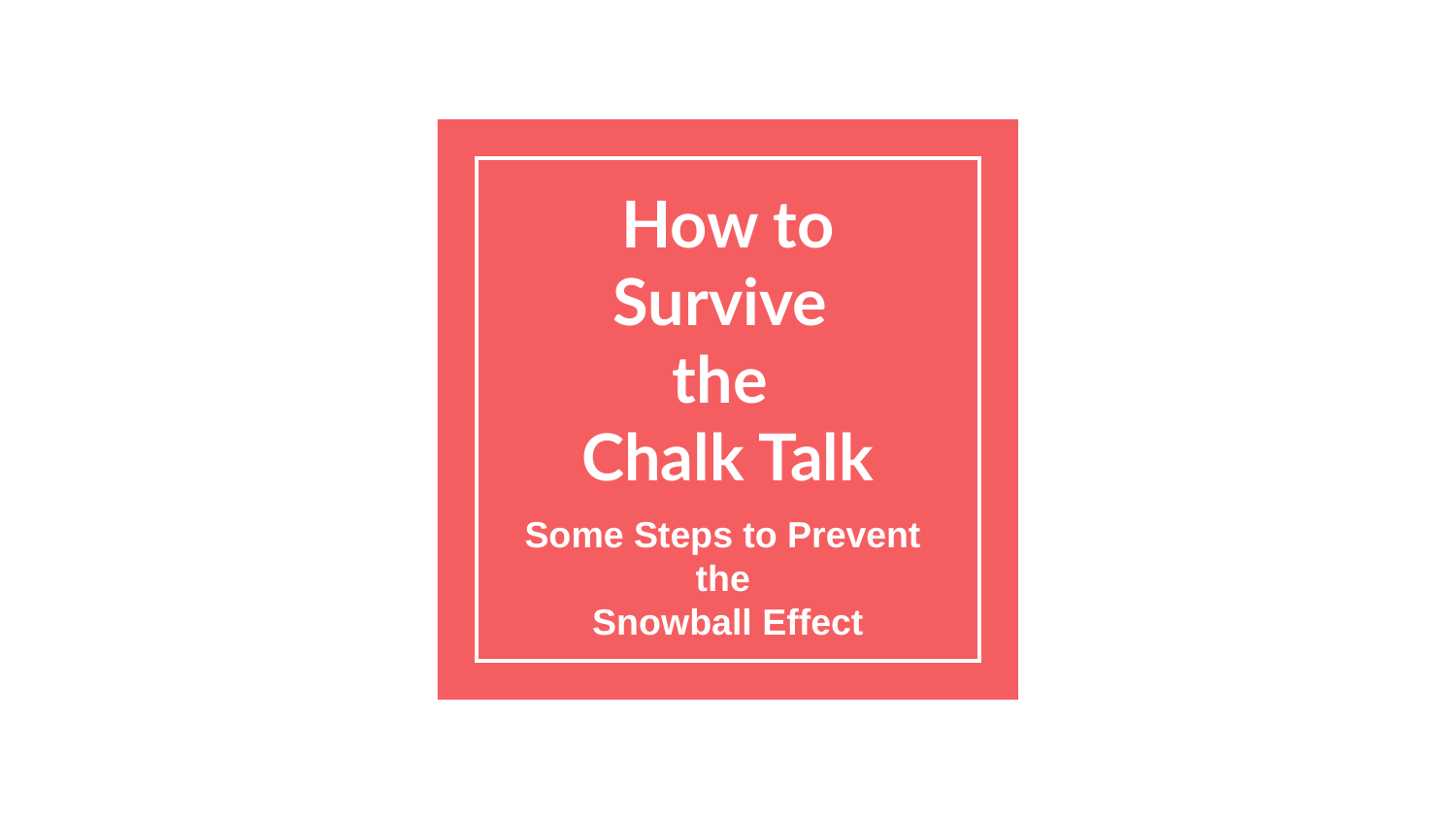

# How to Survive
the
Chalk Talk
Some Steps to Prevent
the
Snowball Effect